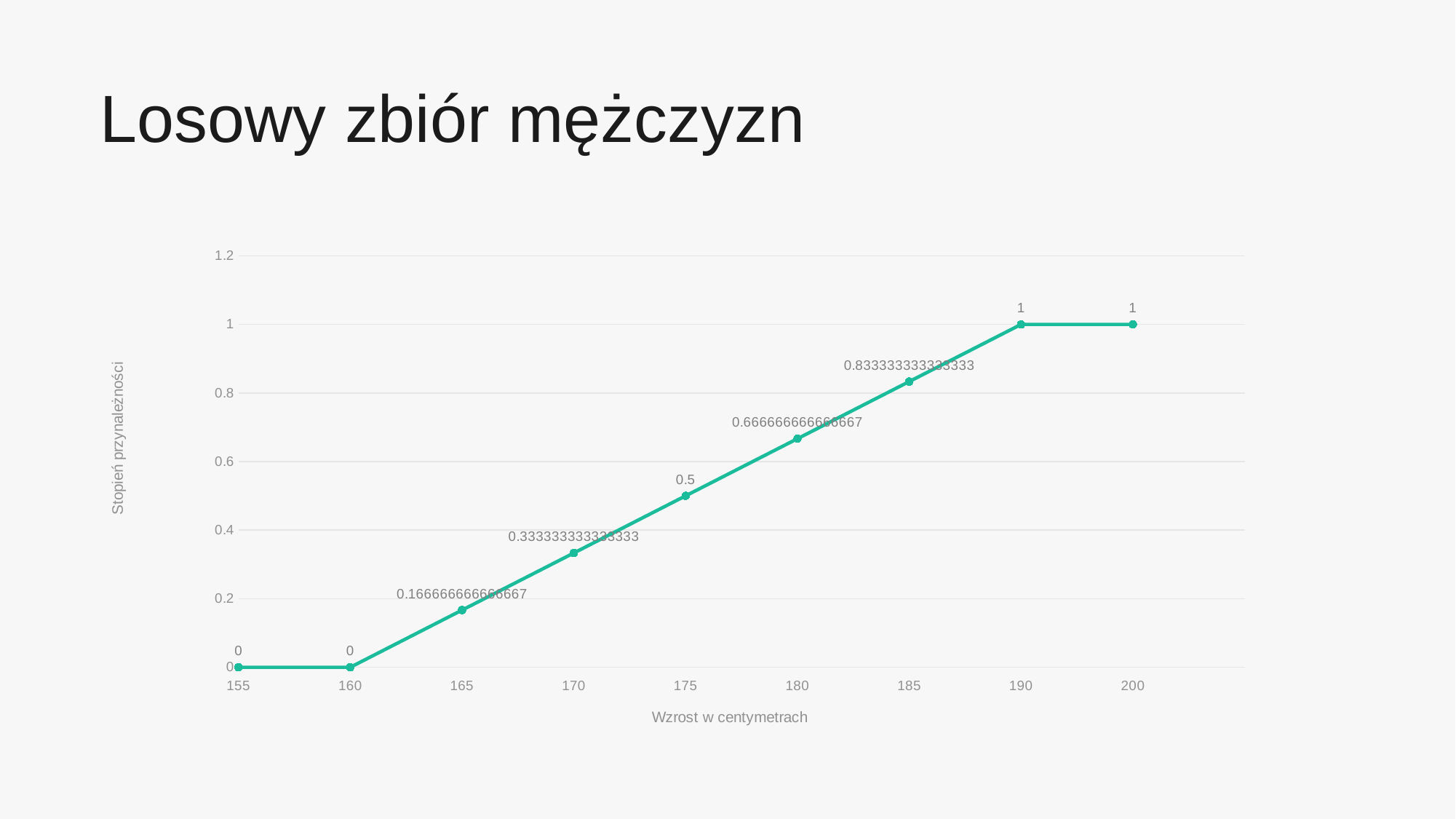

Losowy zbiór mężczyzn

### Chart

| Category | Region 1 |
|---|---|
| 155 | 0.0 |
| 160 | 0.0 |
| 165 | 0.166666666666667 |
| 170 | 0.333333333333333 |
| 175 | 0.5 |
| 180 | 0.666666666666667 |
| 185 | 0.833333333333333 |
| 190 | 1.0 |
| 200 | 1.0 |
|  | None |